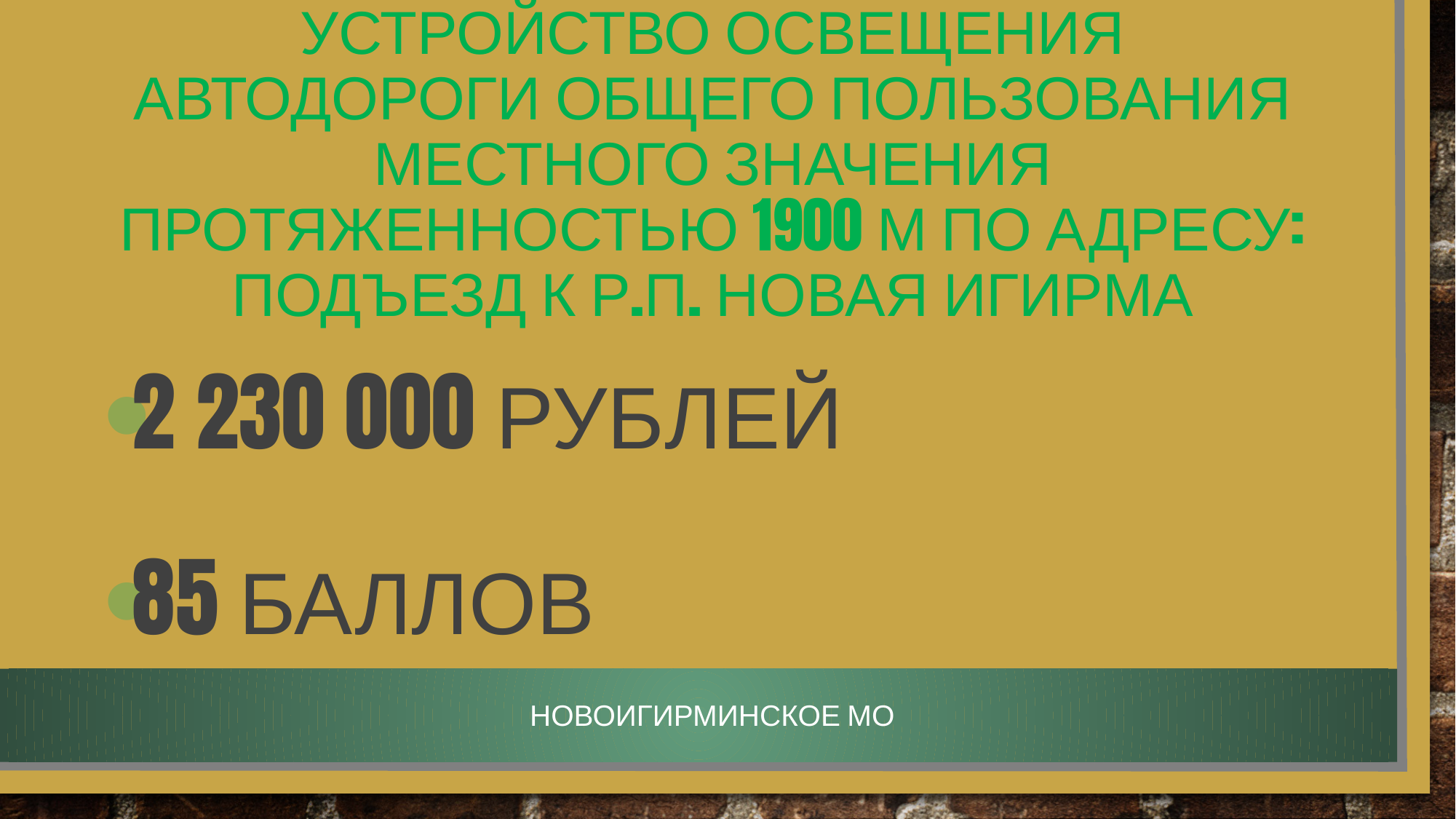

# Устройство освещения автодороги общего пользования местного значения протяженностью 1900 м по адресу: Подъезд к р.п. Новая Игирма

2 230 000 рублей
85 баллов

Новоигирминское МО